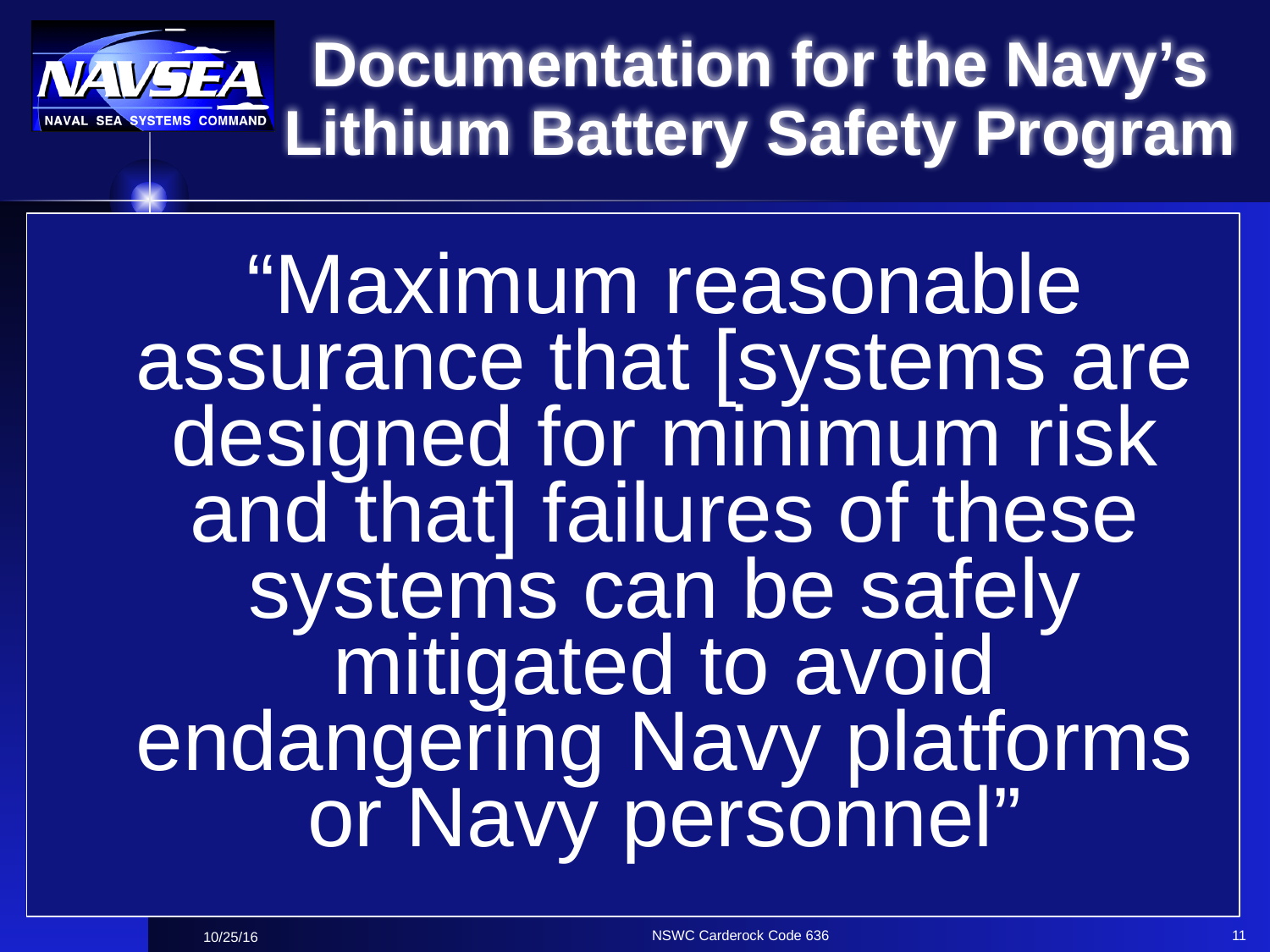

# Documentation for the Navy’s Lithium Battery Safety Program
Instruction -- Defines the Process
NAVSEAINST 9310 Initial Release in 1979
NAVSEAINST 9310.1a of 11 March 1982
NAVSEANOTE 9310 of 11 June 1985
NAVSEAINST 9310.1b of 13 June 1991
NAVSEAINST 9310.1c of 12 Aug 2015
Technical Manual -- Guidelines for Design, Review and Procedures for Testing
Technical Manual for Batteries, Navy Lithium Safety Program and Procedures, Rev 2 S9310-AQ-SAF-010 of 15 July 2010
Update to harmonize TM process to new INST in preparation, with release planned for early FY17
Technical Manual --  Guidelines for High Energy Storage Systems
HESS SG270 Tech. Manual of 27 April 2011

“Maximum reasonable assurance that [systems are designed for minimum risk and that] failures of these systems can be safely mitigated to avoid endangering Navy platforms or Navy personnel”
NSWC Carderock Code 636
11
10/25/16